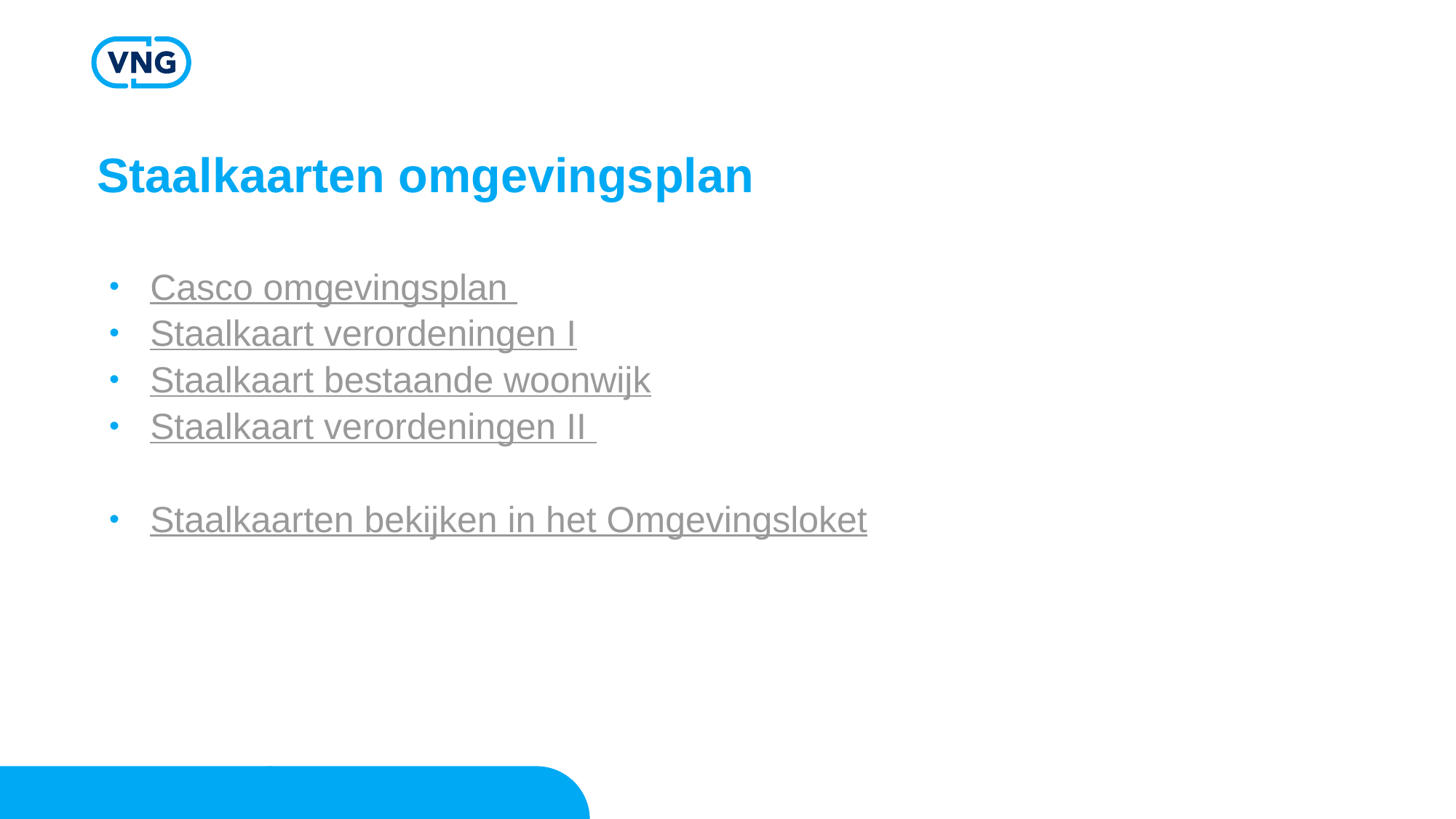

Staalkaarten omgevingsplan
Casco omgevingsplan
Staalkaart verordeningen I
Staalkaart bestaande woonwijk
Staalkaart verordeningen II

Staalkaarten bekijken in het Omgevingsloket
Ministerie van Infrastructuur en Milieu